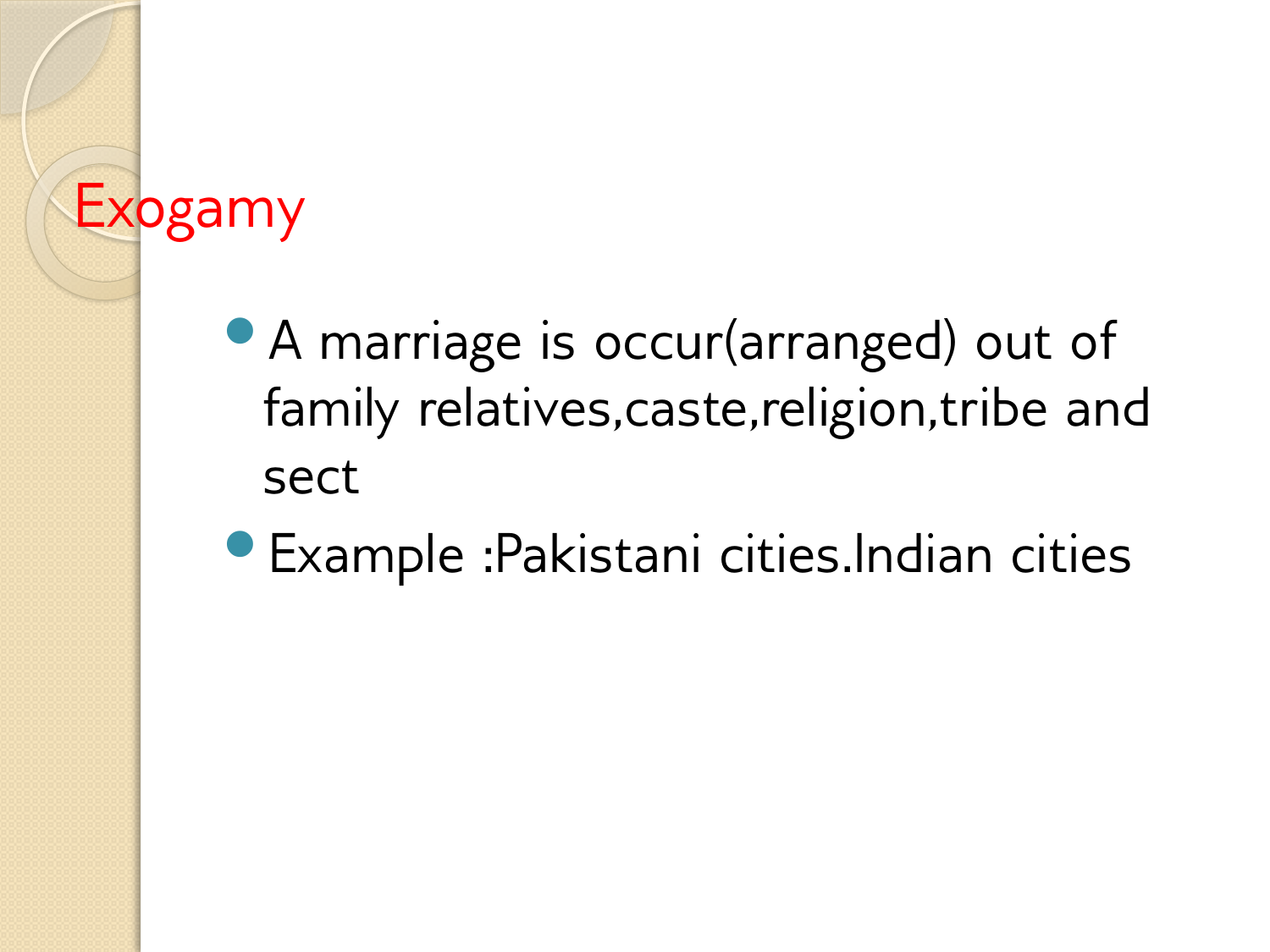

# Exogamy
A marriage is occur(arranged) out of family relatives,caste,religion,tribe and sect
Example :Pakistani cities.Indian cities